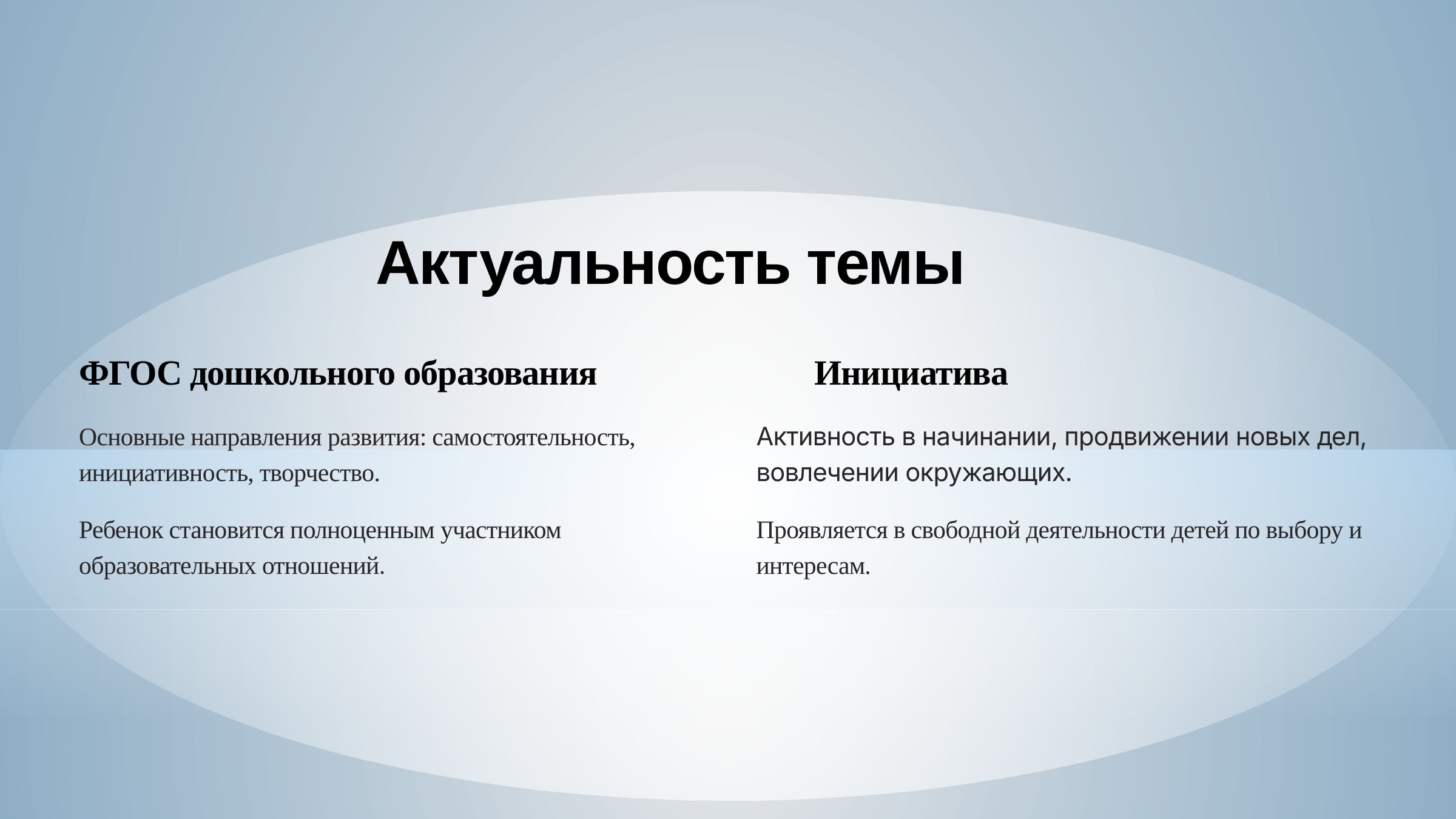

Актуальность темы
ФГОС дошкольного образования
Инициатива
Основные направления развития: самостоятельность, инициативность, творчество.
Активность в начинании, продвижении новых дел, вовлечении окружающих.
Ребенок становится полноценным участником образовательных отношений.
Проявляется в свободной деятельности детей по выбору и интересам.